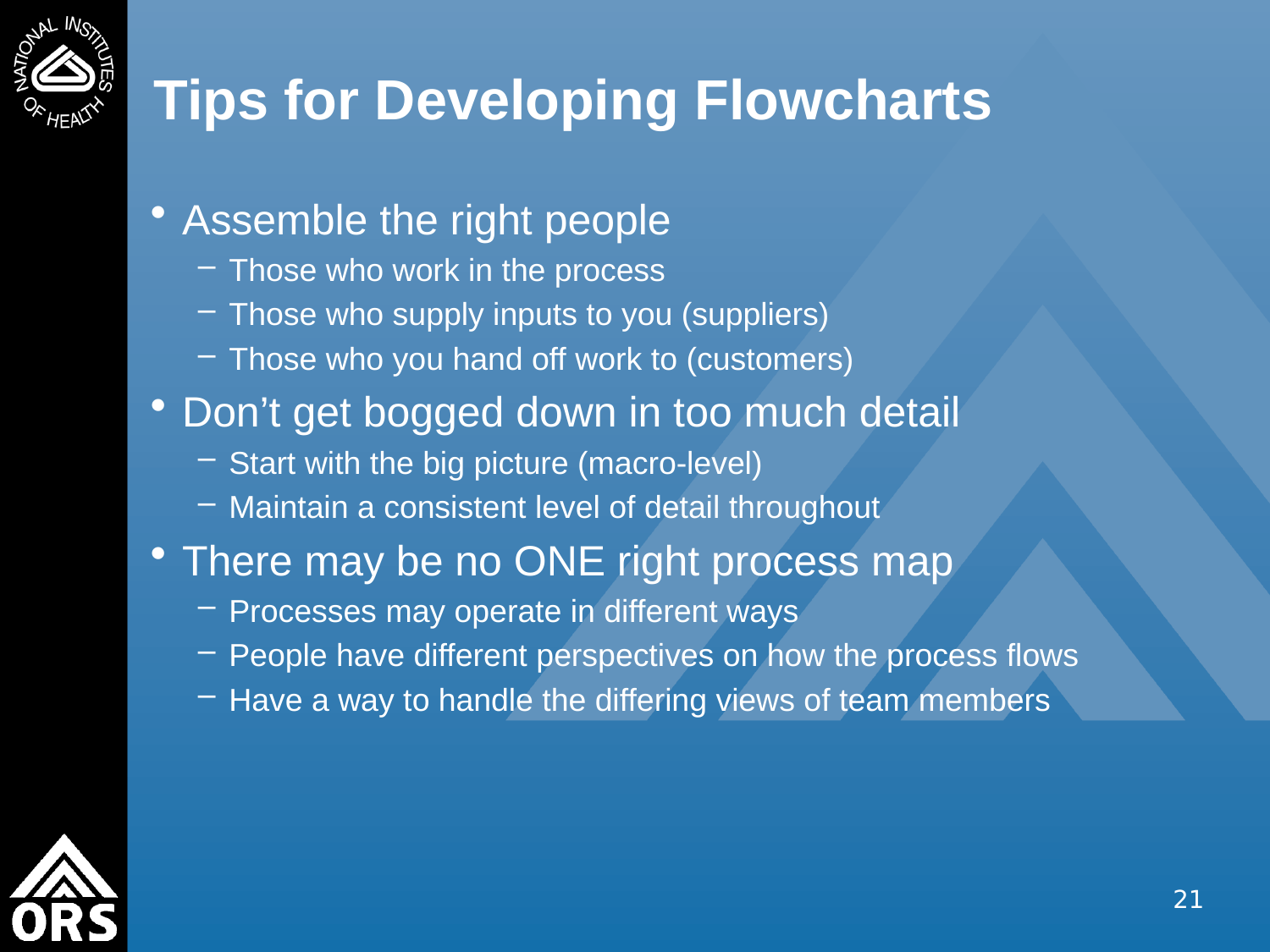

# Tips for Developing Flowcharts

Assemble the right people
Those who work in the process
Those who supply inputs to you (suppliers)
Those who you hand off work to (customers)
Don’t get bogged down in too much detail
Start with the big picture (macro-level)
Maintain a consistent level of detail throughout
There may be no ONE right process map
Processes may operate in different ways
People have different perspectives on how the process flows
Have a way to handle the differing views of team members
21